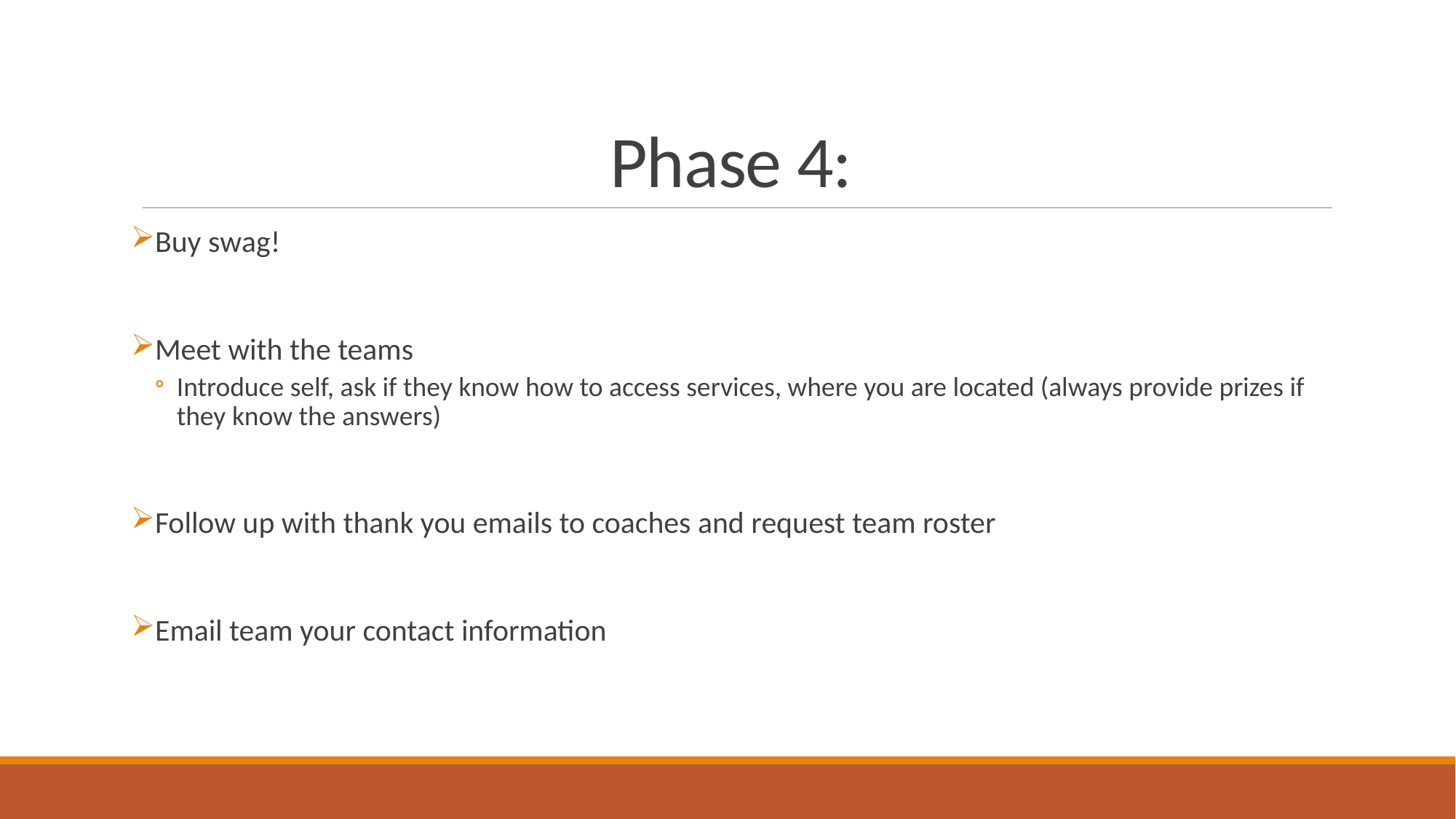

# Phase 4:
Buy swag!

Meet with the teams
Introduce self, ask if they know how to access services, where you are located (always provide prizes if they know the answers)

Follow up with thank you emails to coaches and request team roster

Email team your contact information